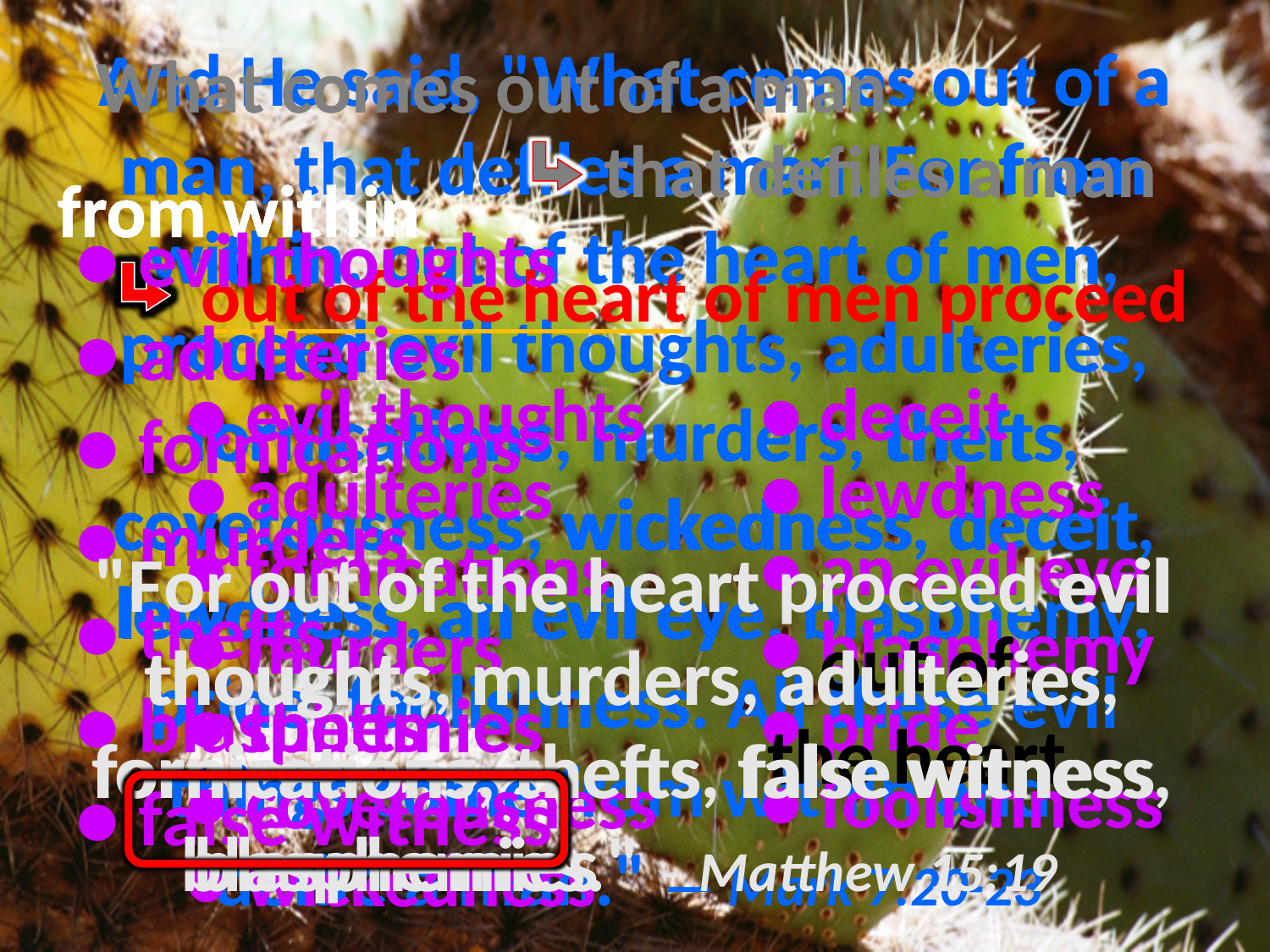

# And He said, "What comes out of a man, that defiles a man. For from within, out of the heart of men, proceed evil thoughts, adulteries, fornications, murders, thefts, covetousness, wickedness, deceit, lewdness, an evil eye, blasphemy, pride, foolishness. All these evil things come from within and    defile a man." — Mark 7:20-23
What comes out of a
What comes out of a man
				that defiles a man

from within
	 out of the heart of men proceed

	● evil thoughts
	● adulteries
	● fornications
	● murders
	● thefts
	● covetousness
	● wickedness
.                             .

● deceit
● lewdness
● an evil eye
● blasphemy
● pride
● foolishness
What comes out of a man
				that defiles a man
man
from
that defiles a man

from within
	 out of the heart of men proceed

	● evil thoughts
	● adulteries
	● fornications
	● murders
	● thefts
	● covetousness
	● wickedness
● evil thoughts
● adulteries
● fornications
● murders
● thefts
● blasphemies
● false witness
out of the heart of men
within
.                             .

proceed
evil thoughts
adulteries
● deceit
● lewdness
● an evil eye
● blasphemy
● pride
● foolishness
thefts
fornications
murders
covetousness
deceit
wickedness

"For out of the heart proceed evil thoughts, murders, adulteries, fornications, thefts, false witness, blasphemies." – Matthew 15:19
out of
the heart
evil
lewdness
an evil eye
blasphemy
out of
the heart
out of
the heart
adulteries
murders
thoughts
pride
foolishness
fornications
thefts
false witness

blasphemies